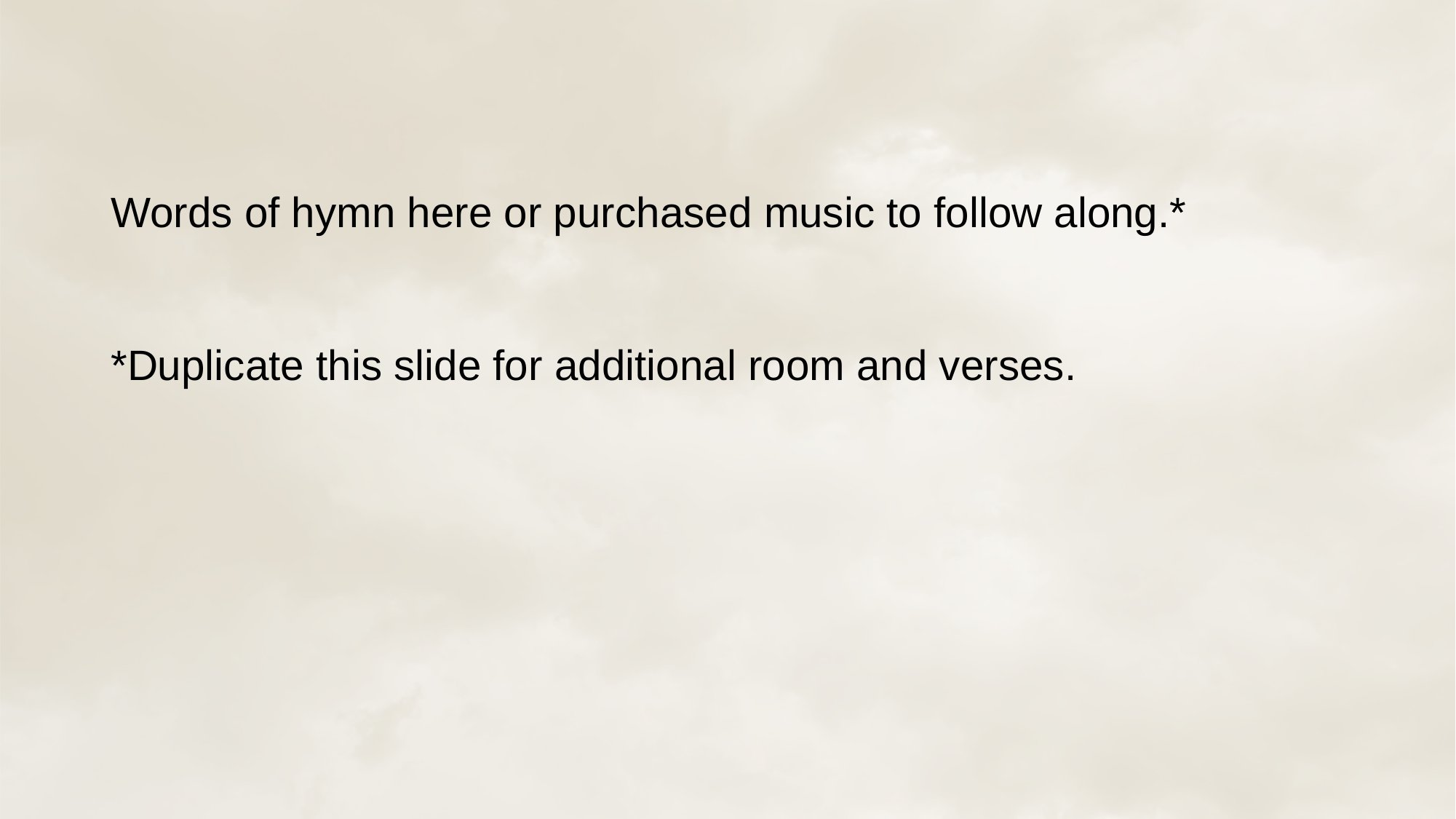

Words of hymn here or purchased music to follow along.*

*Duplicate this slide for additional room and verses.